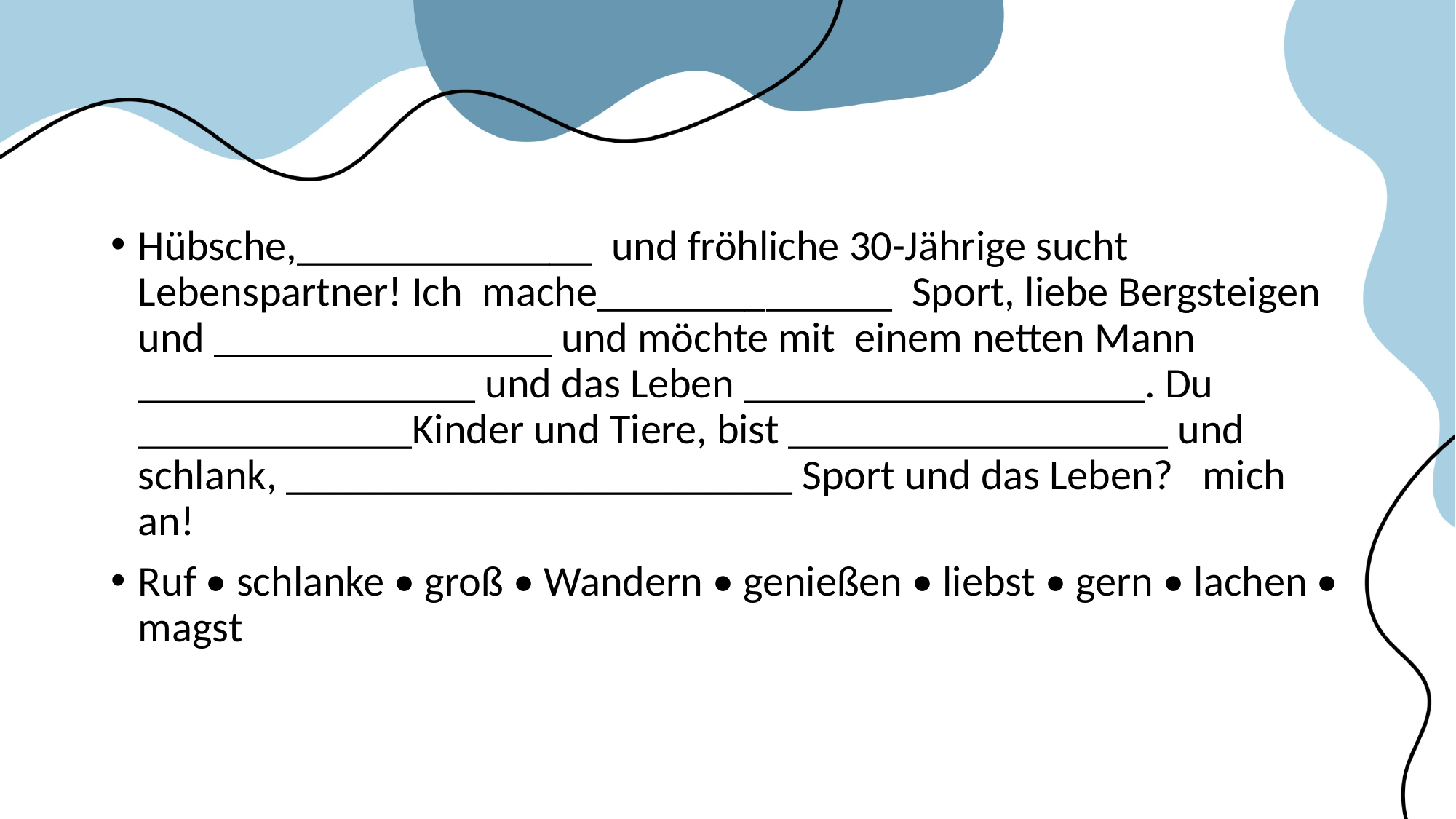

#
Hübsche,______________  und fröhliche 30-Jährige sucht Lebenspartner! Ich  mache______________  Sport, liebe Bergsteigen und ________________ und möchte mit  einem netten Mann ________________ und das Leben ___________________. Du _____________Kinder und Tiere, bist __________________ und schlank, ________________________ Sport und das Leben?   mich an!
Ruf • schlanke • groß • Wandern • genießen • liebst • gern • lachen • magst